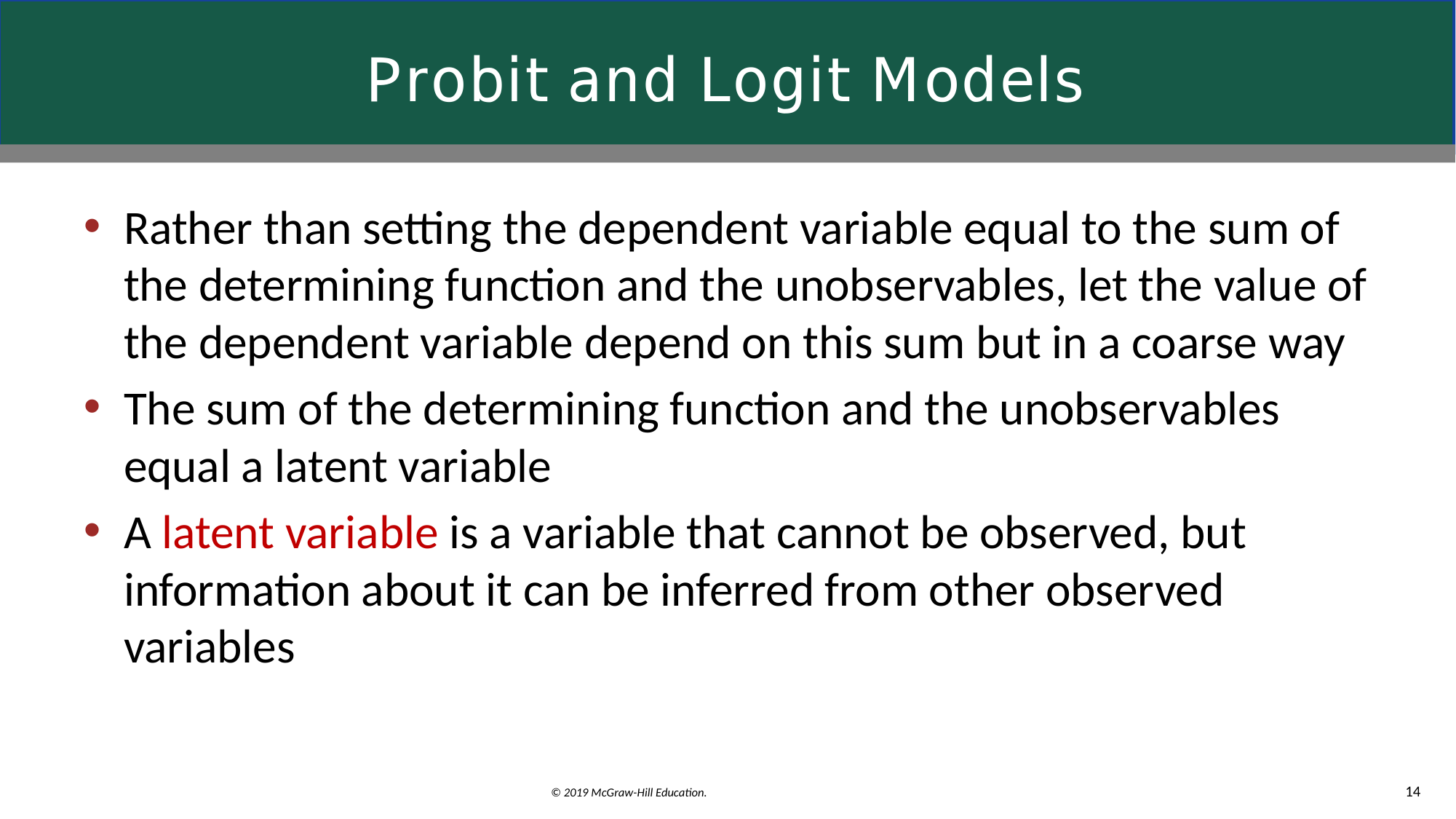

# Probit and Logit Models
Rather than setting the dependent variable equal to the sum of the determining function and the unobservables, let the value of the dependent variable depend on this sum but in a coarse way
The sum of the determining function and the unobservables equal a latent variable
A latent variable is a variable that cannot be observed, but information about it can be inferred from other observed variables